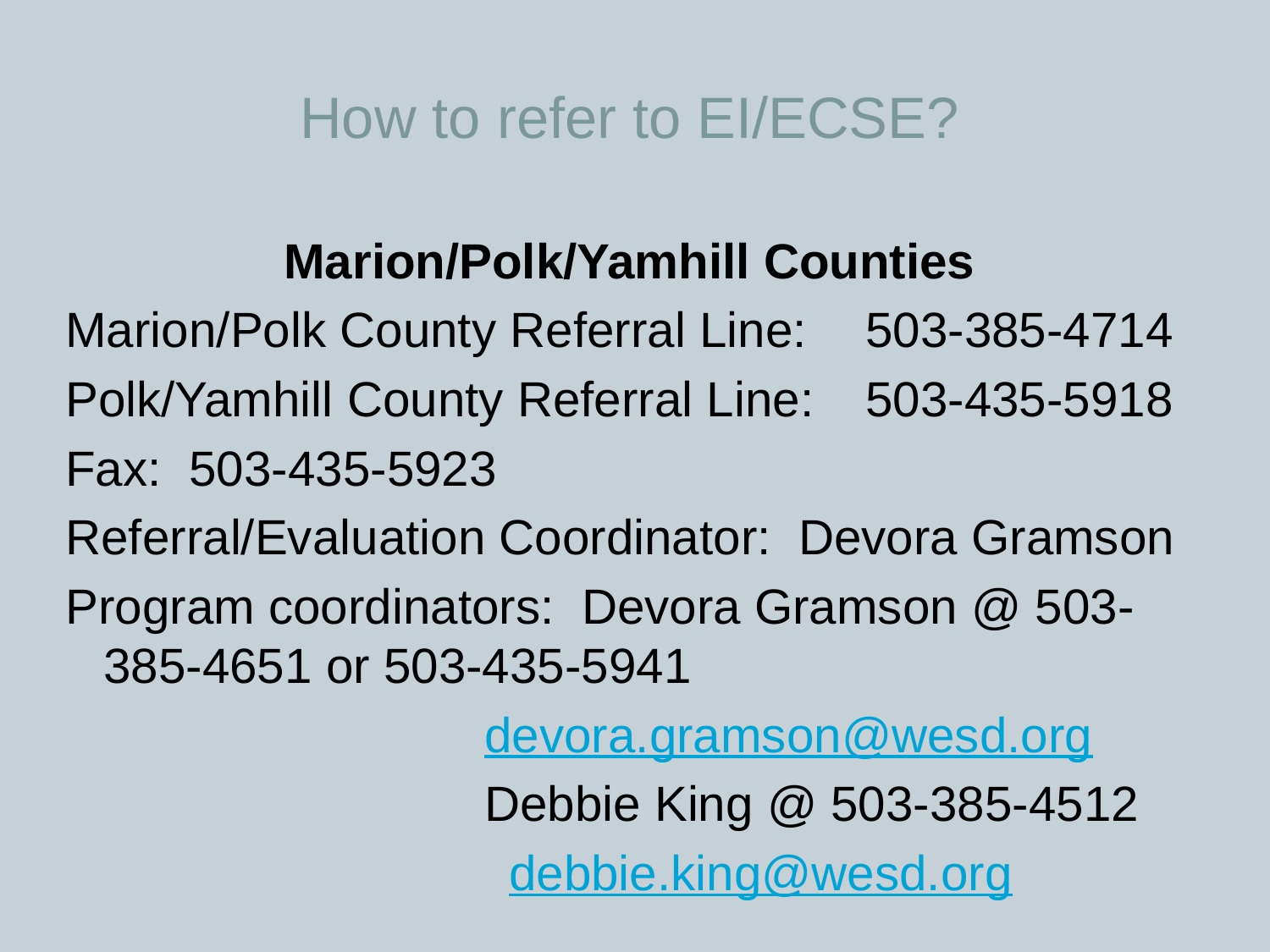

How to refer to EI/ECSE?

Marion/Polk/Yamhill Counties
Marion/Polk County Referral Line: 	503-385-4714
Polk/Yamhill County Referral Line:	503-435-5918
Fax:  503-435-5923
Referral/Evaluation Coordinator:  Devora Gramson
Program coordinators:  Devora Gramson @ 503-385-4651 or 503-435-5941
				devora.gramson@wesd.org
				Debbie King @ 503-385-4512
			           debbie.king@wesd.org